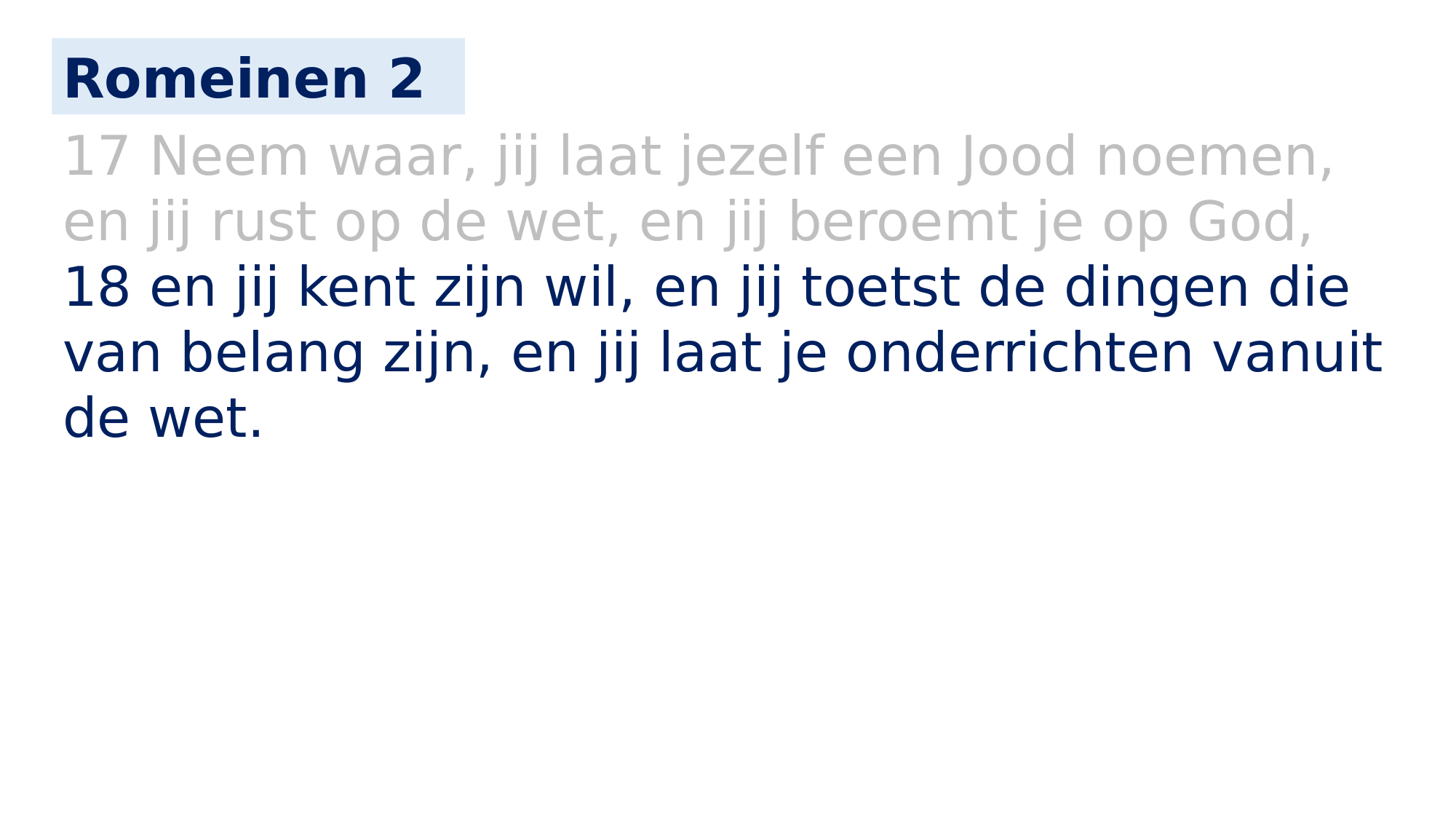

Romeinen 2
17 Neem waar, jij laat jezelf een Jood noemen, en jij rust op de wet, en jij beroemt je op God,
18 en jij kent zijn wil, en jij toetst de dingen die van belang zijn, en jij laat je onderrichten vanuit de wet.